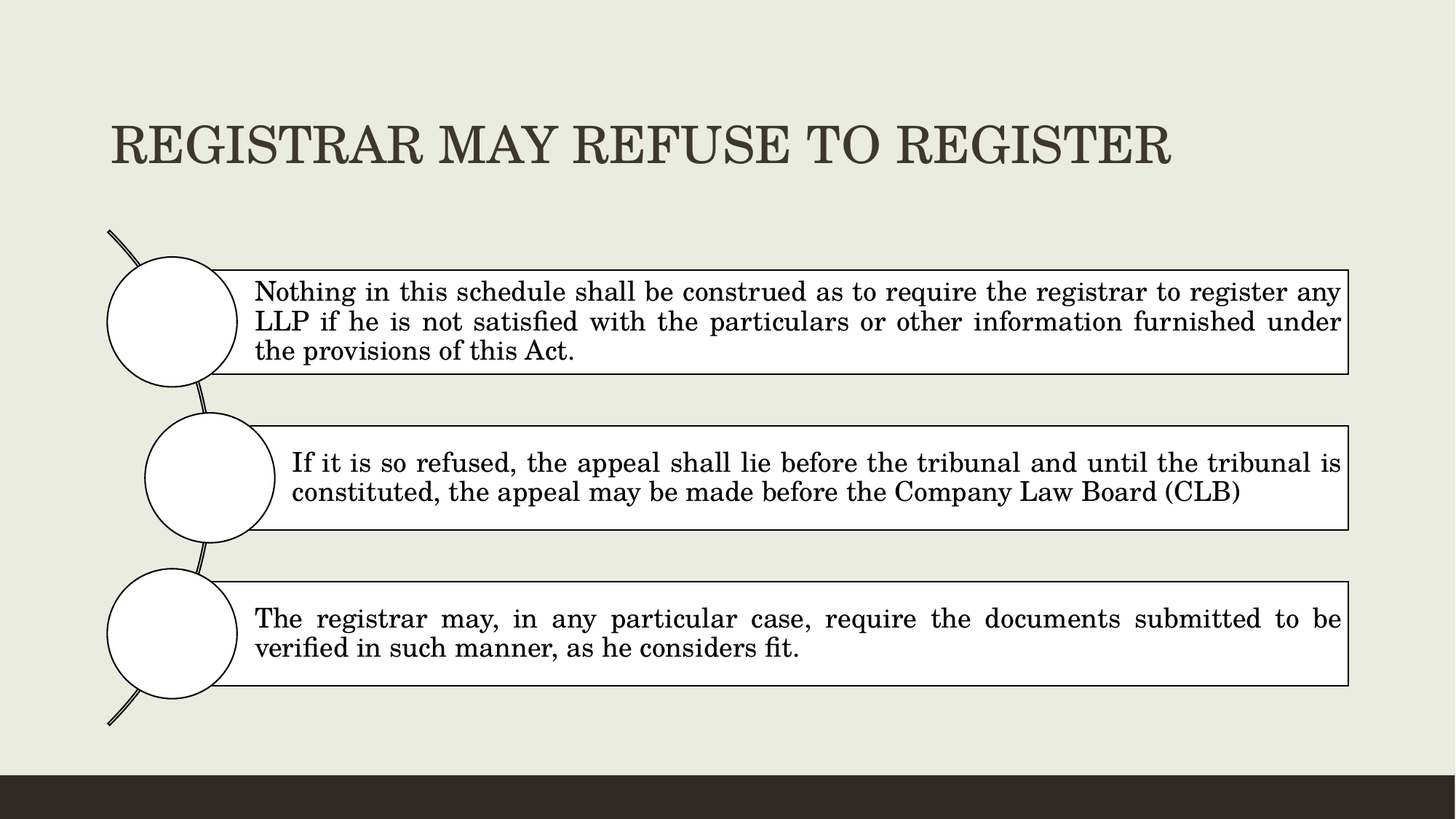

# REGISTRAR MAY REFUSE TO REGISTER
Nothing in this schedule shall be construed as to require the registrar to register any LLP if he is not satisfied with the particulars or other information furnished under the provisions of this Act.
If it is so refused, the appeal shall lie before the tribunal and until the tribunal is constituted, the appeal may be made before the Company Law Board (CLB)
The registrar may, in any particular case, require the documents submitted to be verified in such manner, as he considers fit.